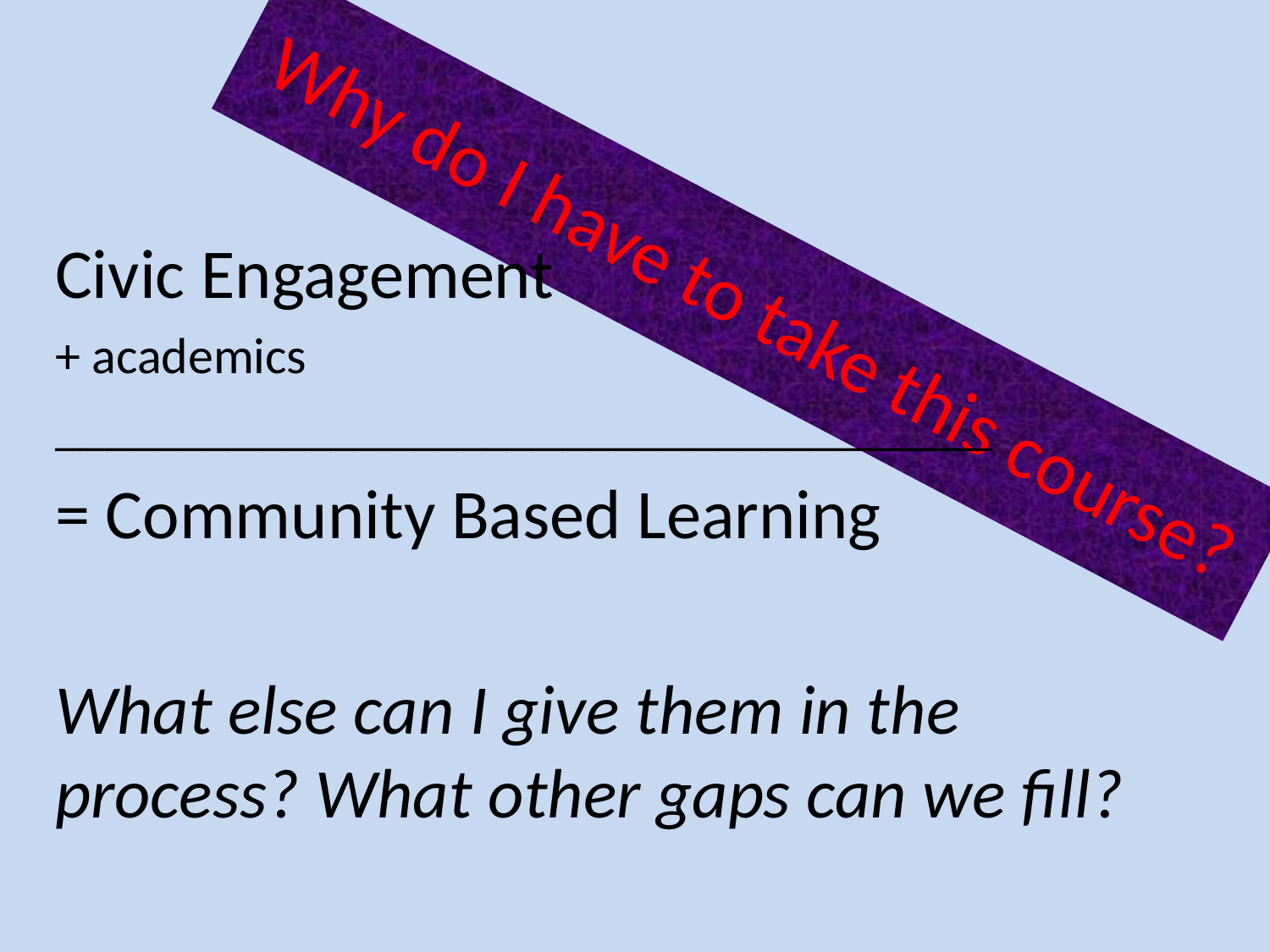

Civic Engagement
+ academics
_____________________________________
= Community Based Learning

What else can I give them in the process? What other gaps can we fill?
# Why do I have to take this course?